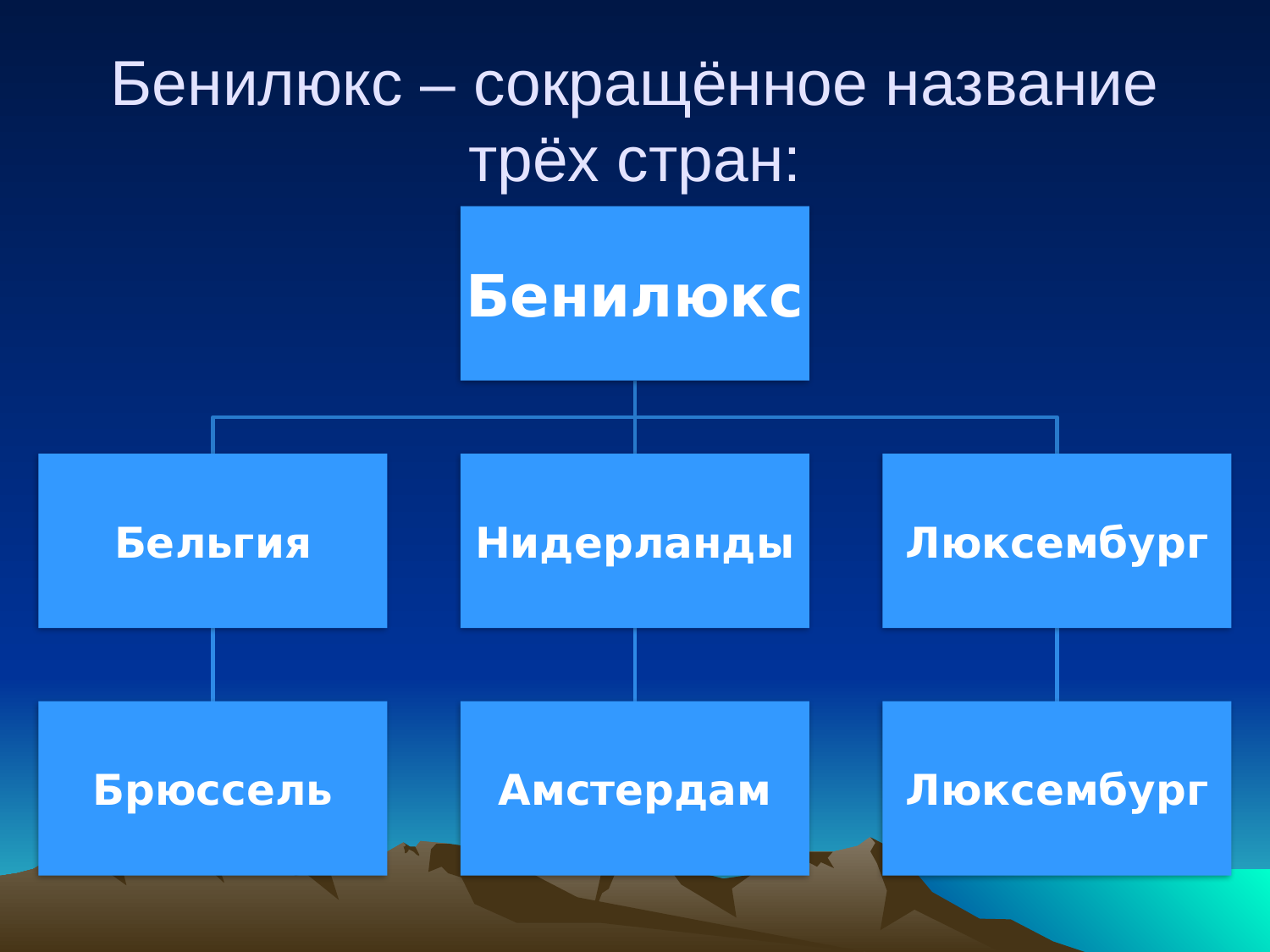

# Бенилюкс – сокращённое название трёх стран:
Бенилюкс
Бельгия
Брюссель
Нидерланды
Амстердам
Люксембург
Люксембург